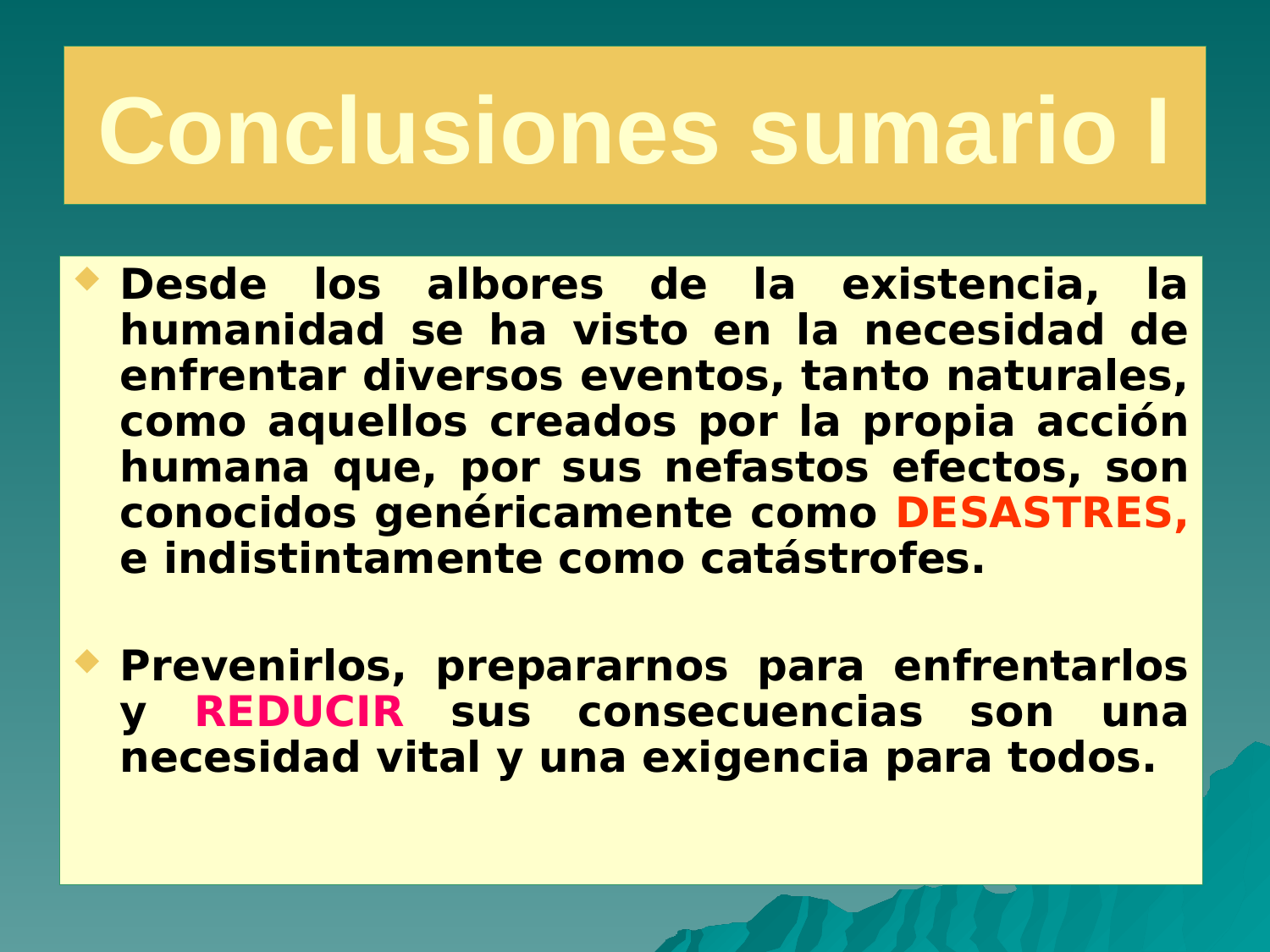

# Conclusiones sumario I
Desde los albores de la existencia, la humanidad se ha visto en la necesidad de enfrentar diversos eventos, tanto naturales, como aquellos creados por la propia acción humana que, por sus nefastos efectos, son conocidos genéricamente como DESASTRES, e indistintamente como catástrofes.

Prevenirlos, prepararnos para enfrentarlos y REDUCIR sus consecuencias son una necesidad vital y una exigencia para todos.